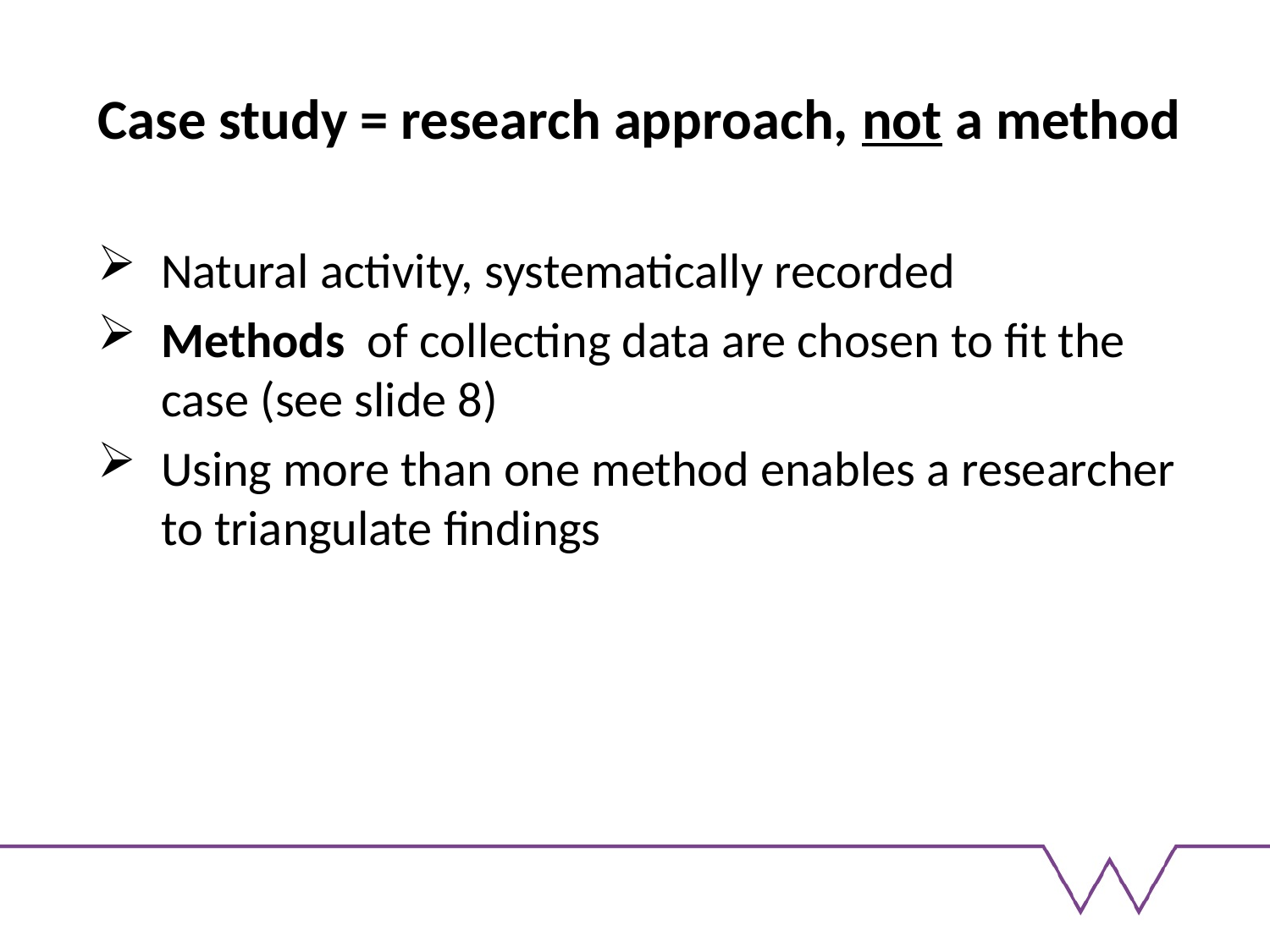

#
Case study = research approach, not a method

Natural activity, systematically recorded
Methods  of collecting data are chosen to fit the case (see slide 8)
Using more than one method enables a researcher to triangulate findings